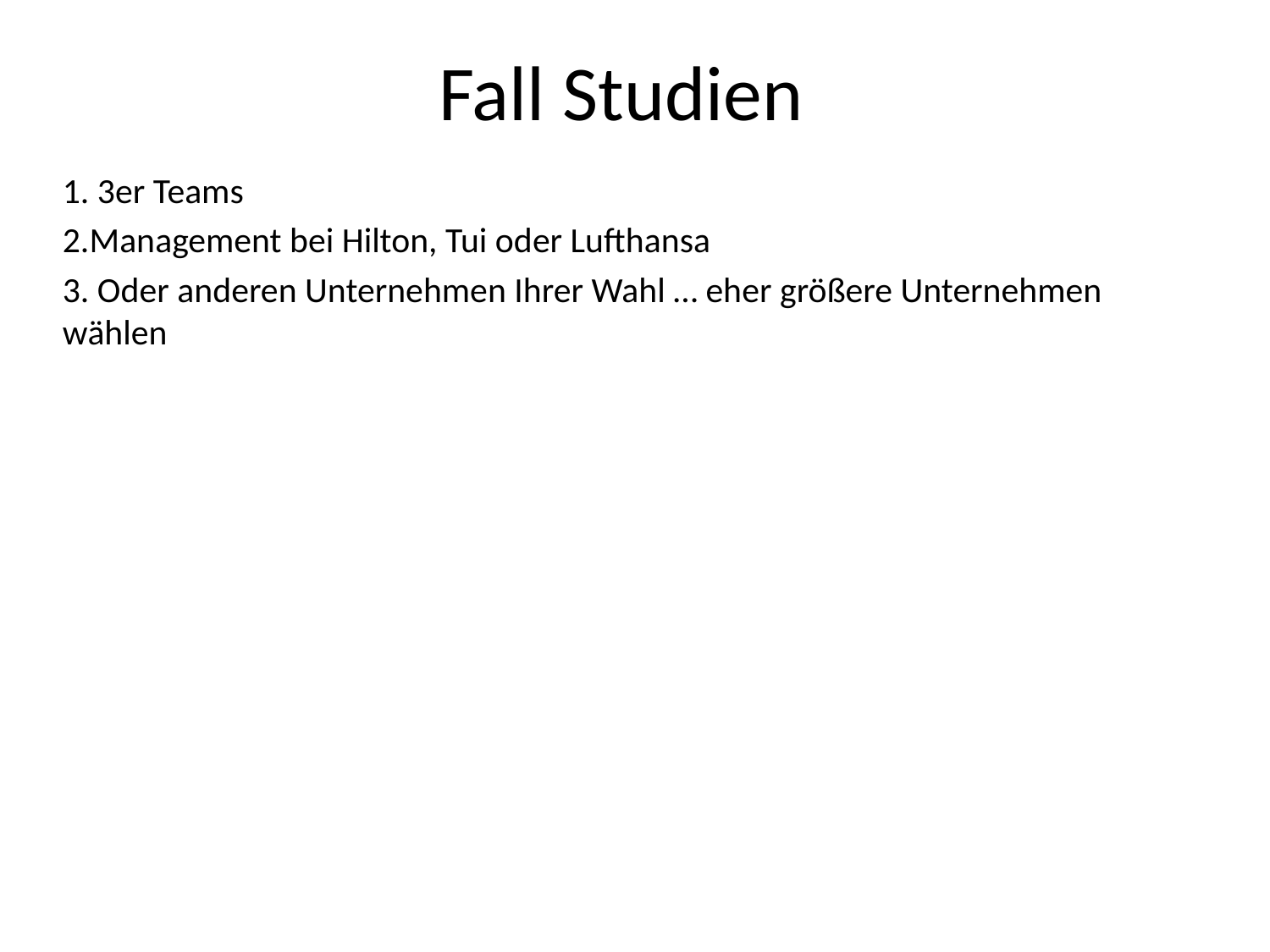

# Fall Studien
 3er Teams
Management bei Hilton, Tui oder Lufthansa
 Oder anderen Unternehmen Ihrer Wahl … eher größere Unternehmen wählen